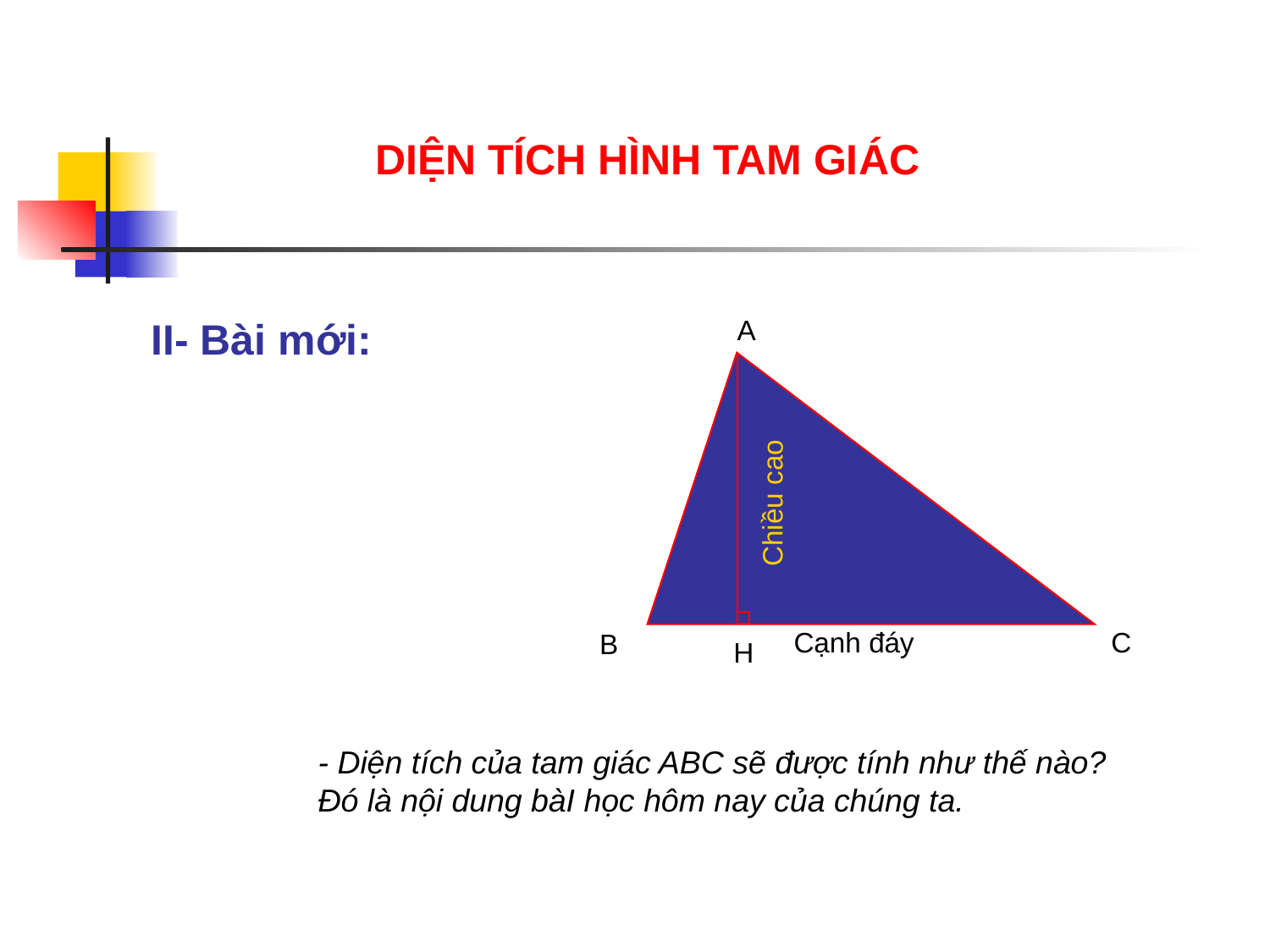

DIỆN TÍCH HÌNH TAM GIÁC
A

Chiều cao
Cạnh đáy
C
B
H
II- Bài mới:
- Diện tích của tam giác ABC sẽ được tính như thế nào? Đó là nội dung bàI học hôm nay của chúng ta.